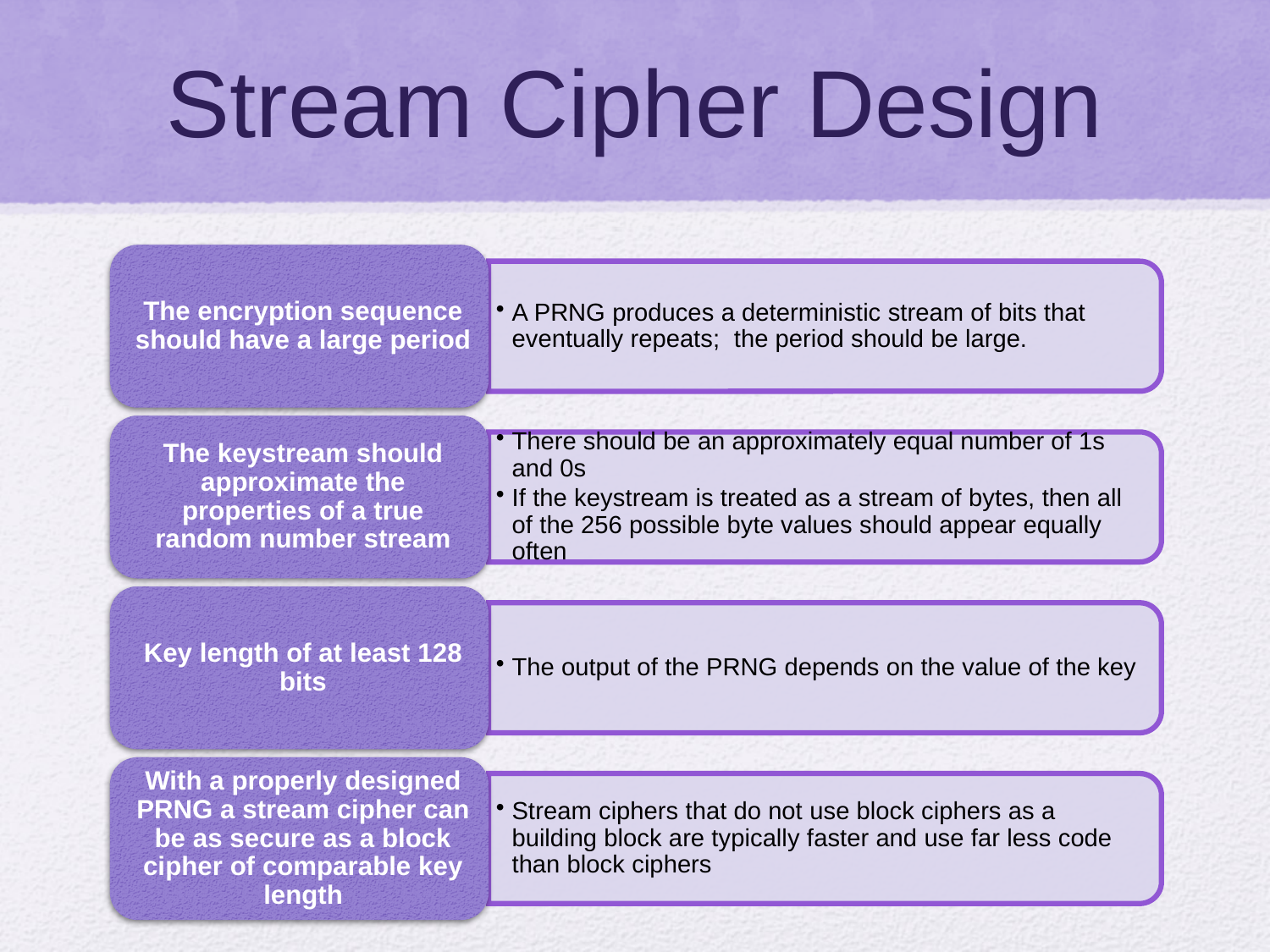

# Stream Cipher Design
A PRNG produces a deterministic stream of bits that eventually repeats;  the period should be large.
The encryption sequence should have a large period
There should be an approximately equal number of 1s and 0s
If the keystream is treated as a stream of bytes, then all of the 256 possible byte values should appear equally often
The keystream should approximate the properties of a true random number stream
The output of the PRNG depends on the value of the key
Key length of at least 128 bits
Stream ciphers that do not use block ciphers as a building block are typically faster and use far less code than block ciphers
With a properly designed PRNG a stream cipher can be as secure as a block cipher of comparable key length